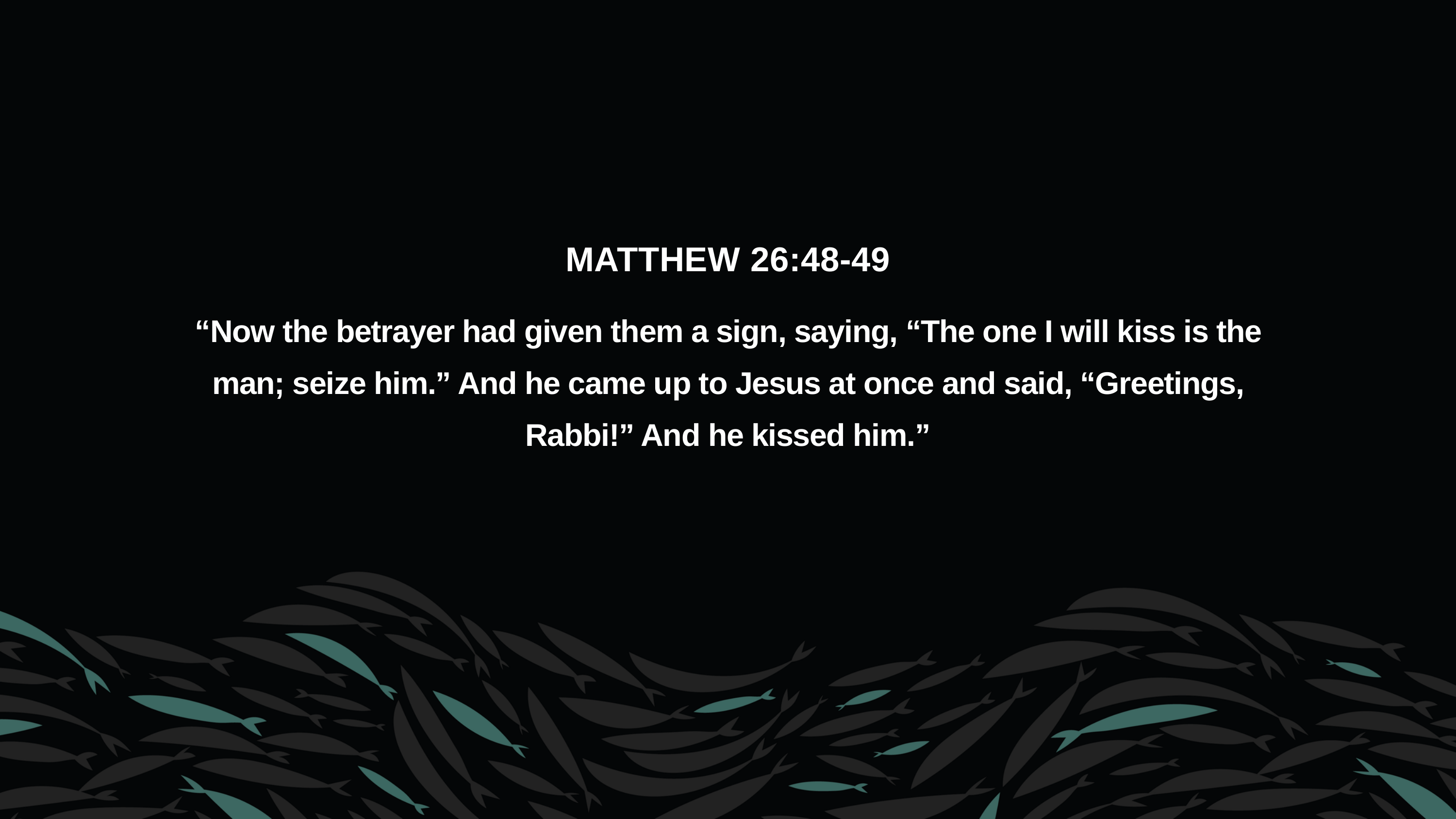

MATTHEW 26:48-49
“Now the betrayer had given them a sign, saying, “The one I will kiss is the man; seize him.” And he came up to Jesus at once and said, “Greetings, Rabbi!” And he kissed him.”